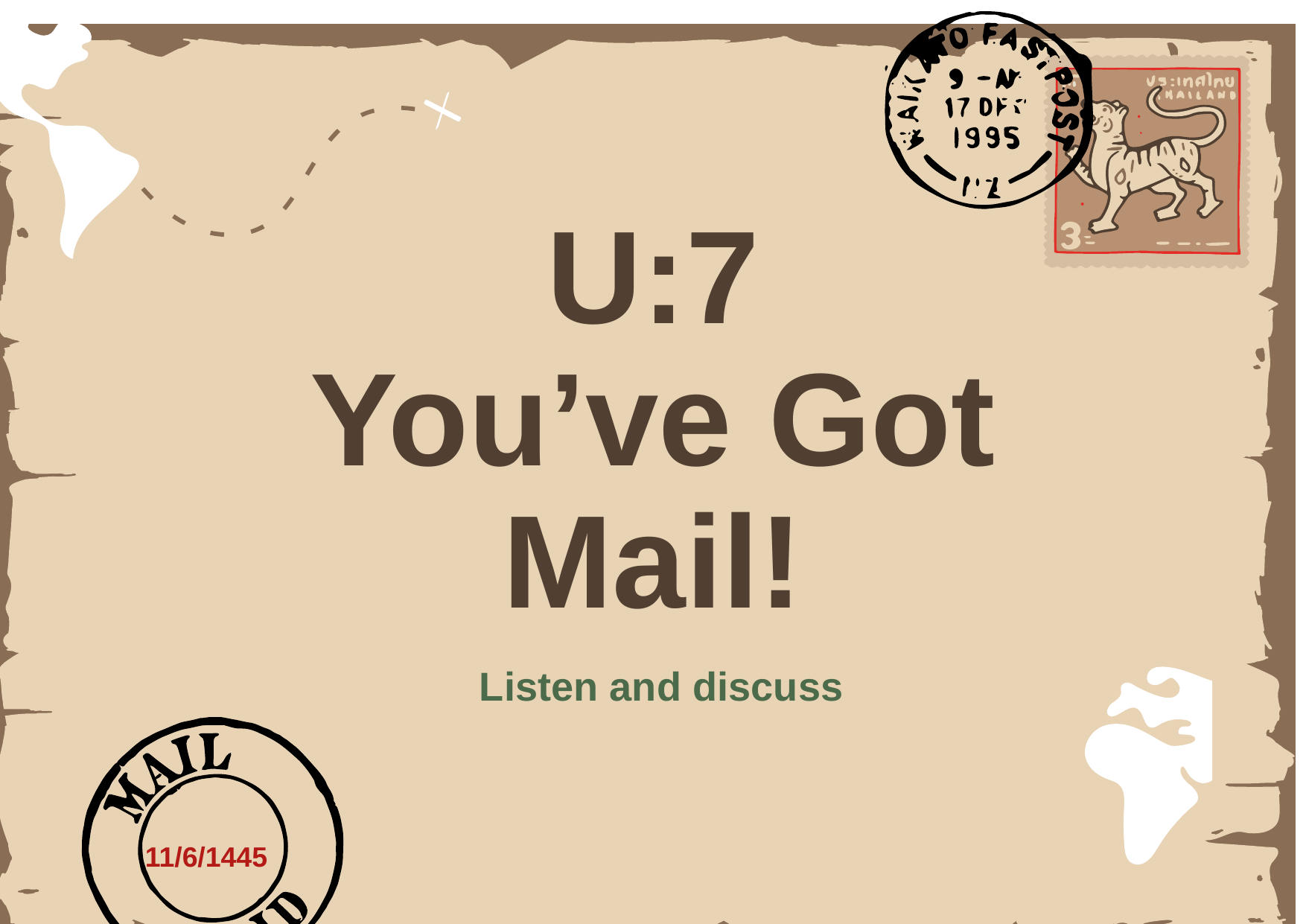

# U:7 You’ve Got Mail!
Listen and discuss

11/6/1445